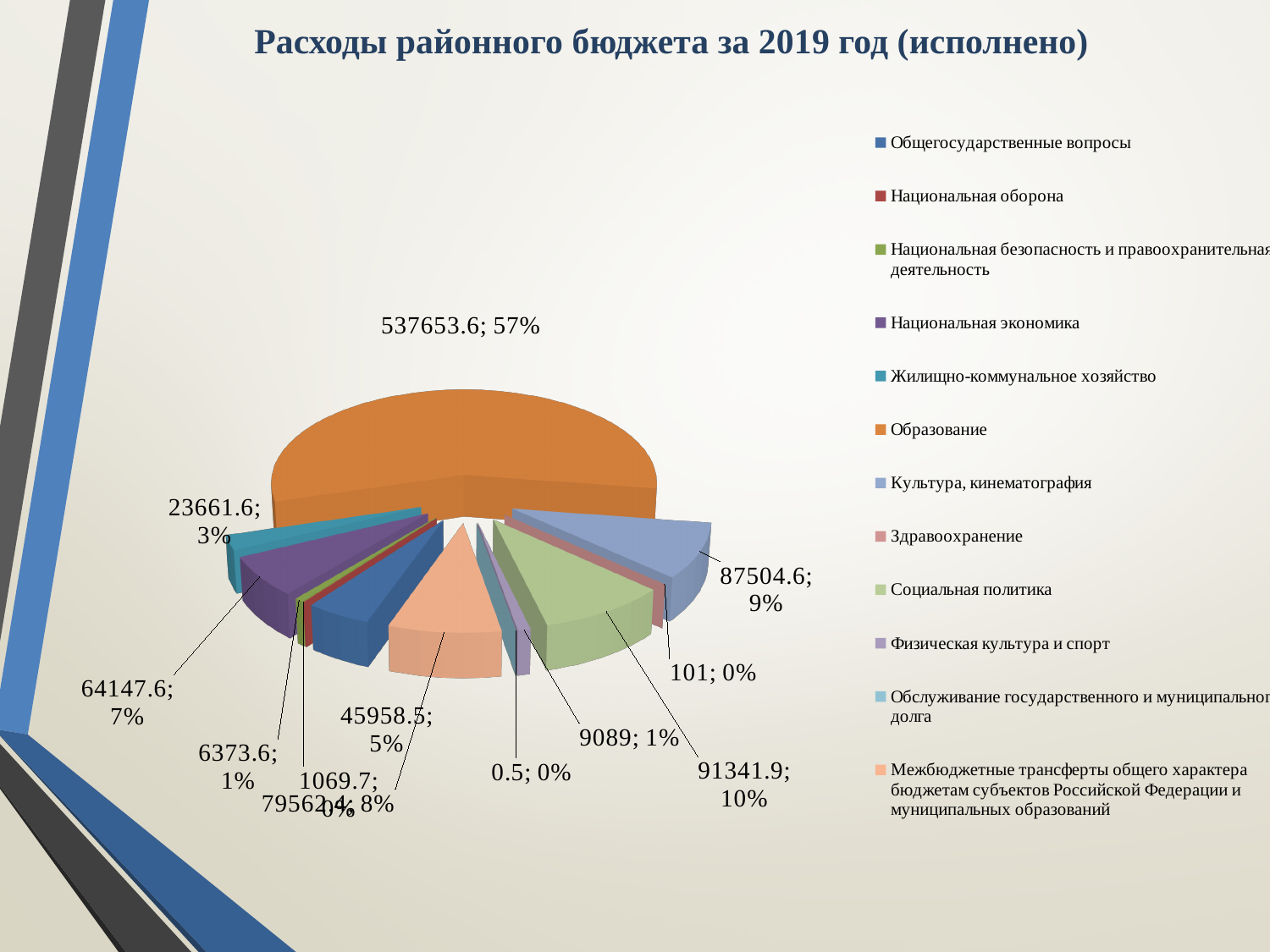

# Расходы районного бюджета за 2019 год (исполнено)

[unsupported chart]